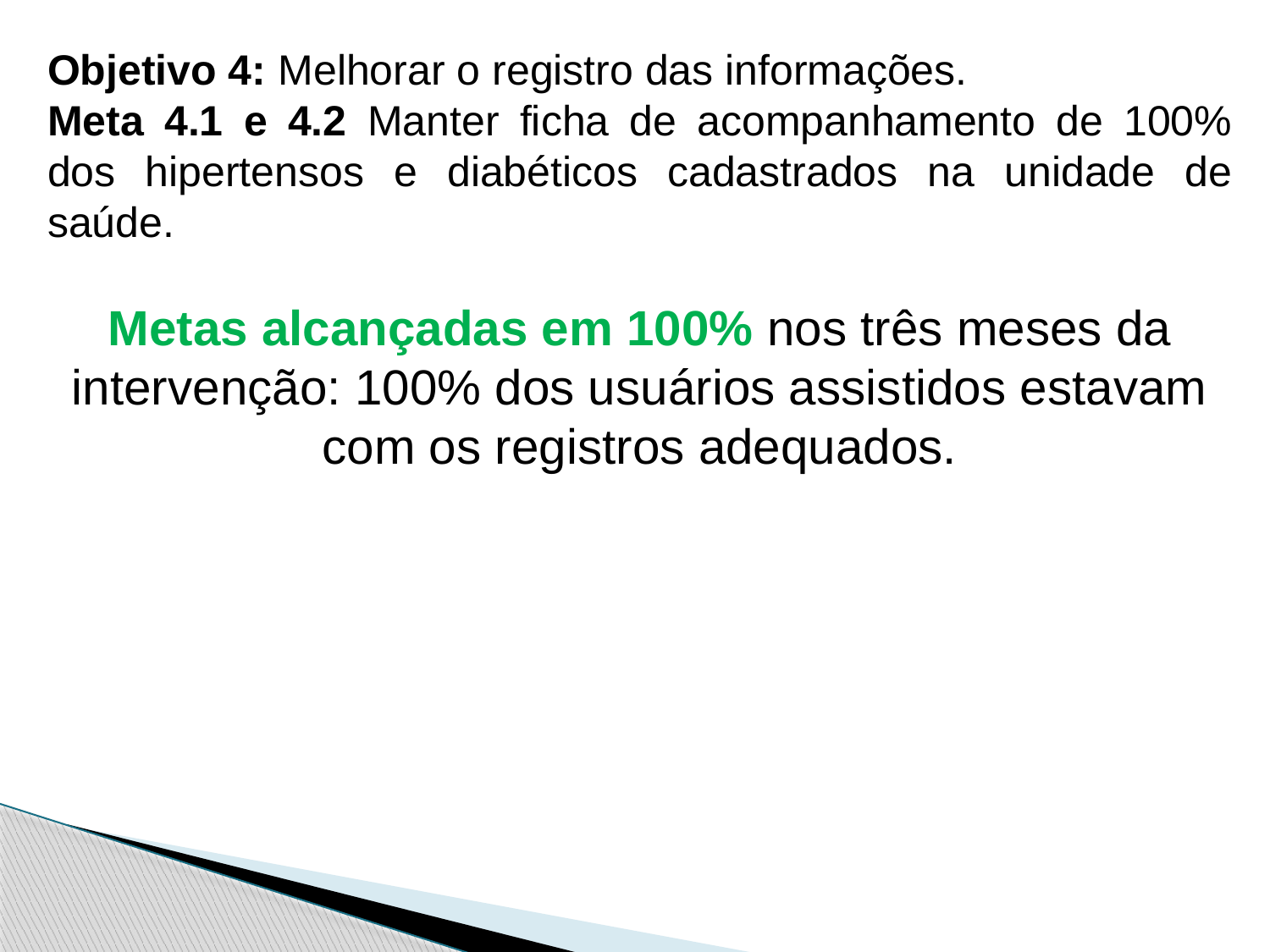

Objetivo 4: Melhorar o registro das informações.
Meta 4.1 e 4.2 Manter ficha de acompanhamento de 100% dos hipertensos e diabéticos cadastrados na unidade de saúde.

Metas alcançadas em 100% nos três meses da intervenção: 100% dos usuários assistidos estavam com os registros adequados.